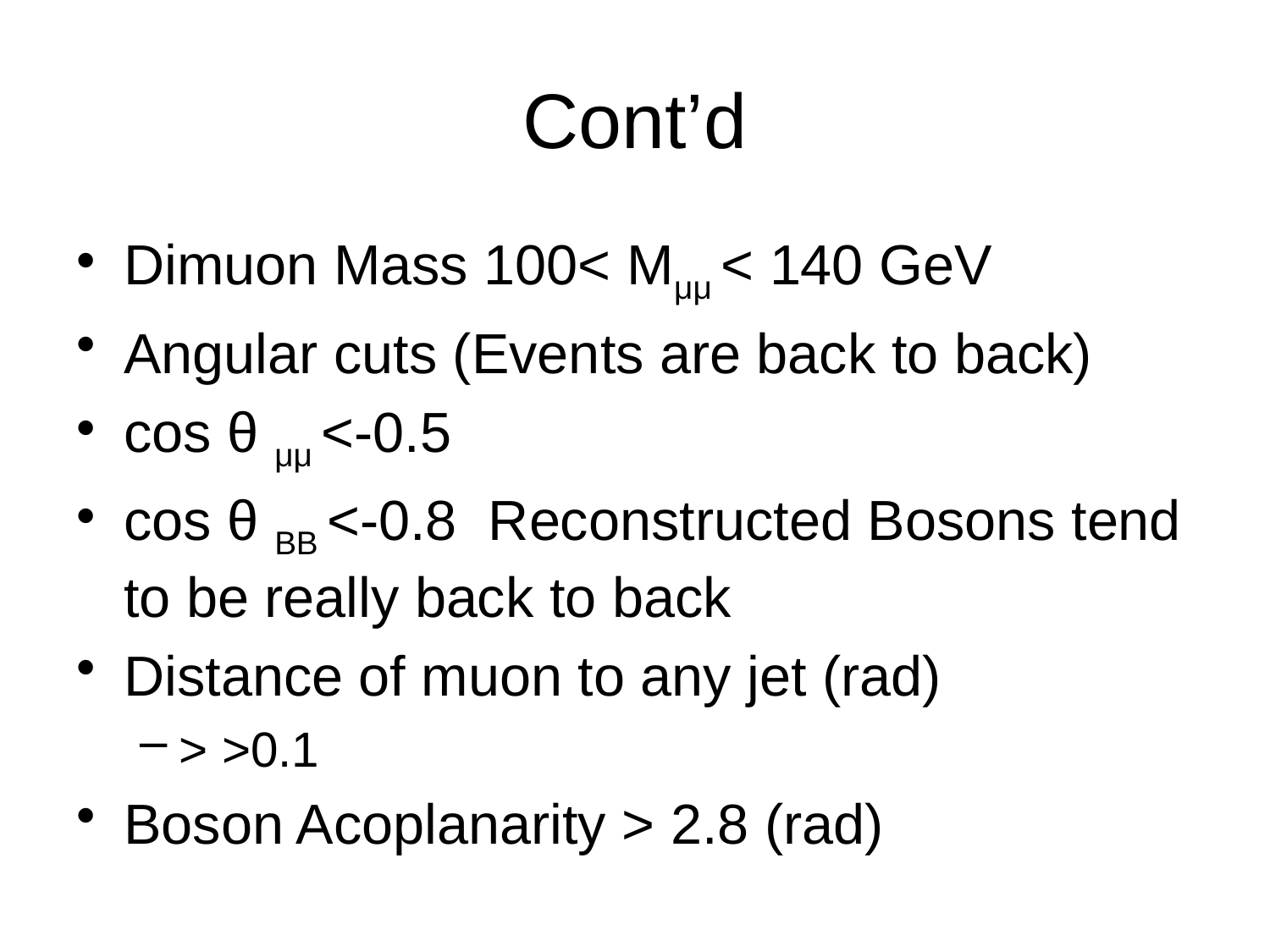

# Cont’d
Dimuon Mass 100< Mμμ < 140 GeV
Angular cuts (Events are back to back)
cos θ μμ <-0.5
cos θ BB <-0.8  Reconstructed Bosons tend to be really back to back
Distance of muon to any jet (rad)
> >0.1
Boson Acoplanarity > 2.8 (rad)